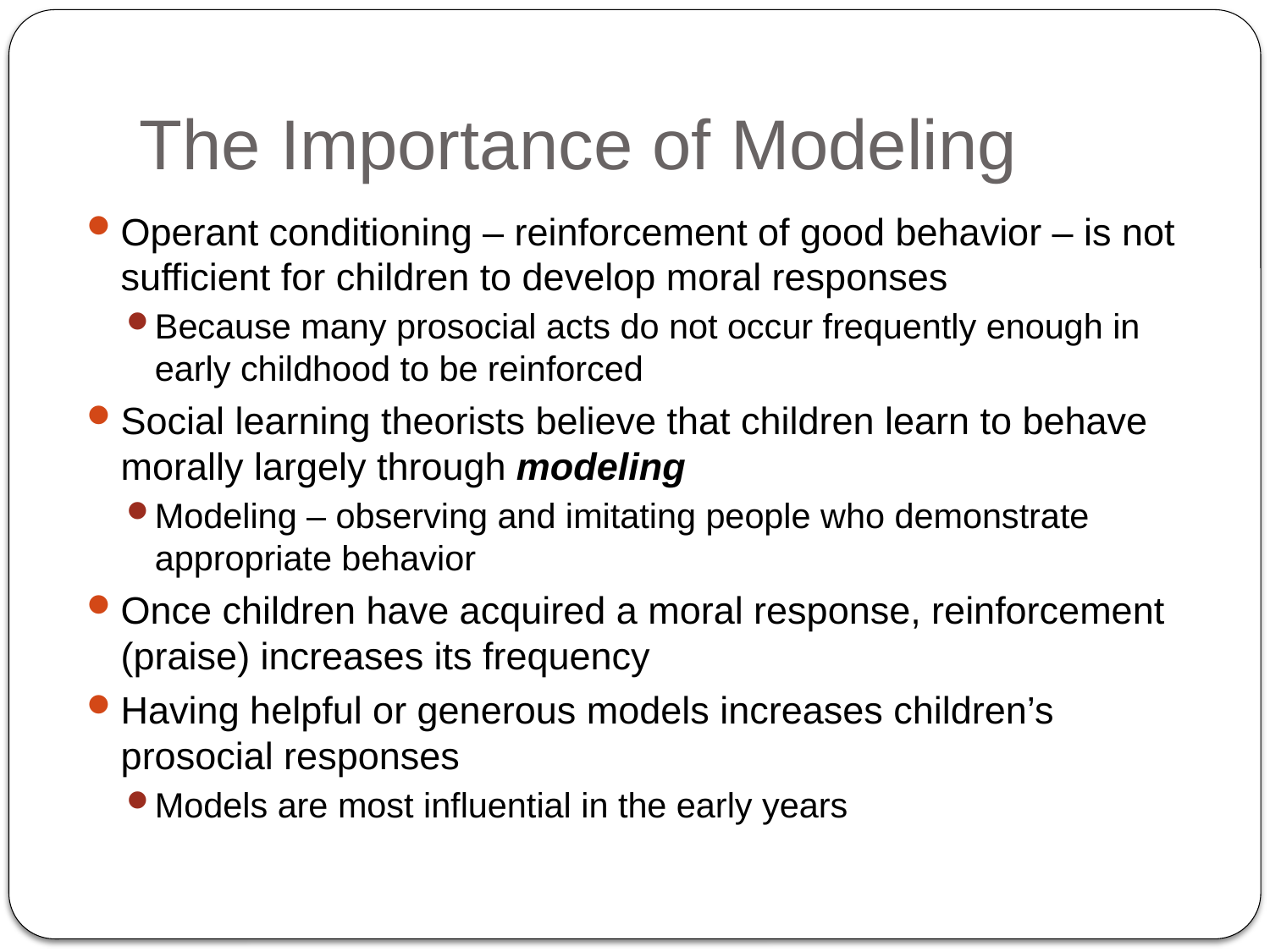

# The Importance of Modeling
Operant conditioning – reinforcement of good behavior – is not sufficient for children to develop moral responses
Because many prosocial acts do not occur frequently enough in early childhood to be reinforced
Social learning theorists believe that children learn to behave morally largely through modeling
Modeling – observing and imitating people who demonstrate appropriate behavior
Once children have acquired a moral response, reinforcement (praise) increases its frequency
Having helpful or generous models increases children’s prosocial responses
Models are most influential in the early years